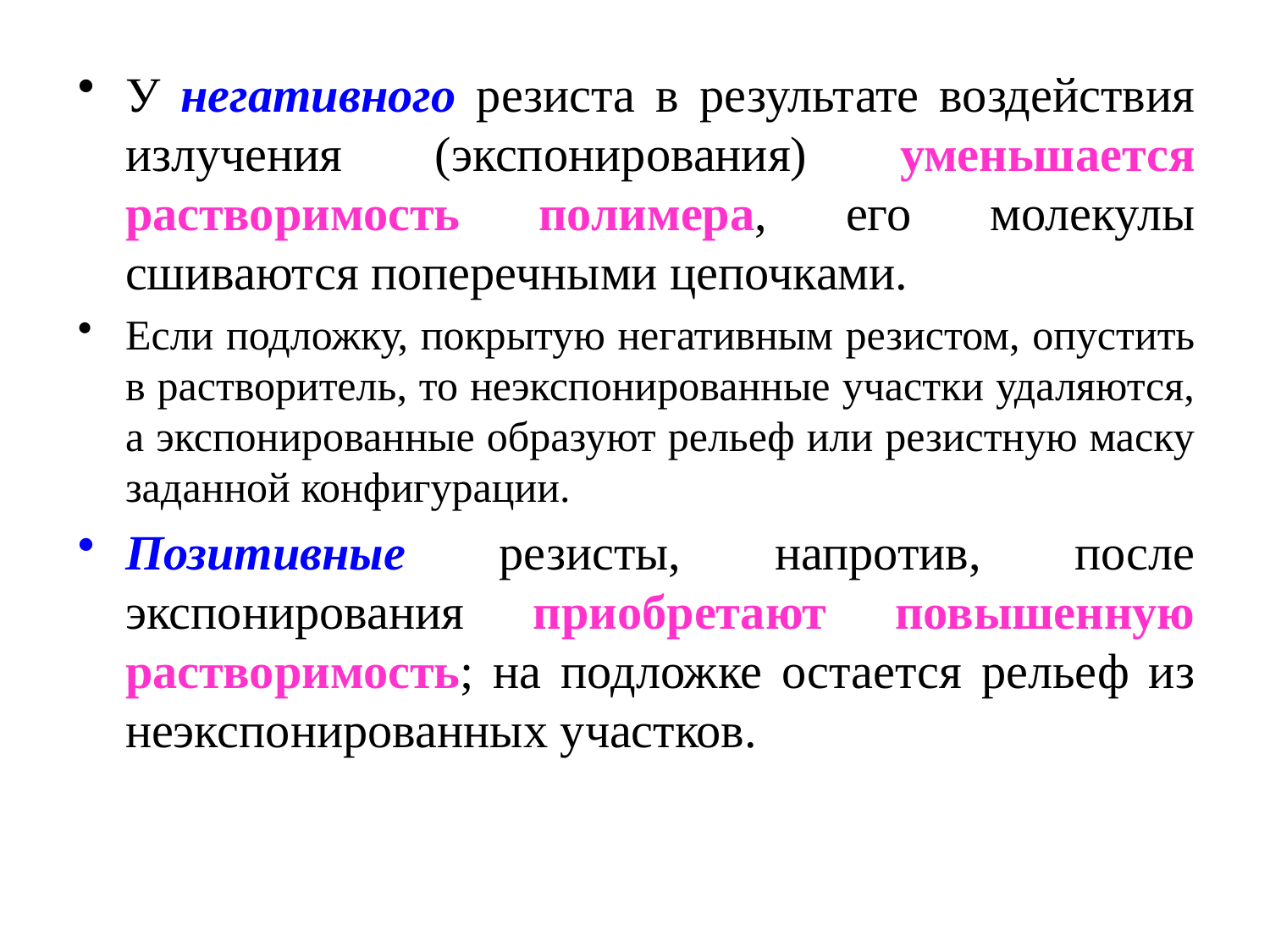

У негативного резиста в результате воздействия излучения (экспонирования) уменьшается растворимость полимера, его молекулы сшиваются поперечными цепочками.
Если подложку, покрытую негативным резистом, опустить в растворитель, то неэкспонированные участки удаляются, а экспонированные образуют рельеф или резистную маску заданной конфигурации.
Позитивные резисты, напротив, после экспонирования приобретают повышенную растворимость; на подложке остается рельеф из неэкспонированных участков.